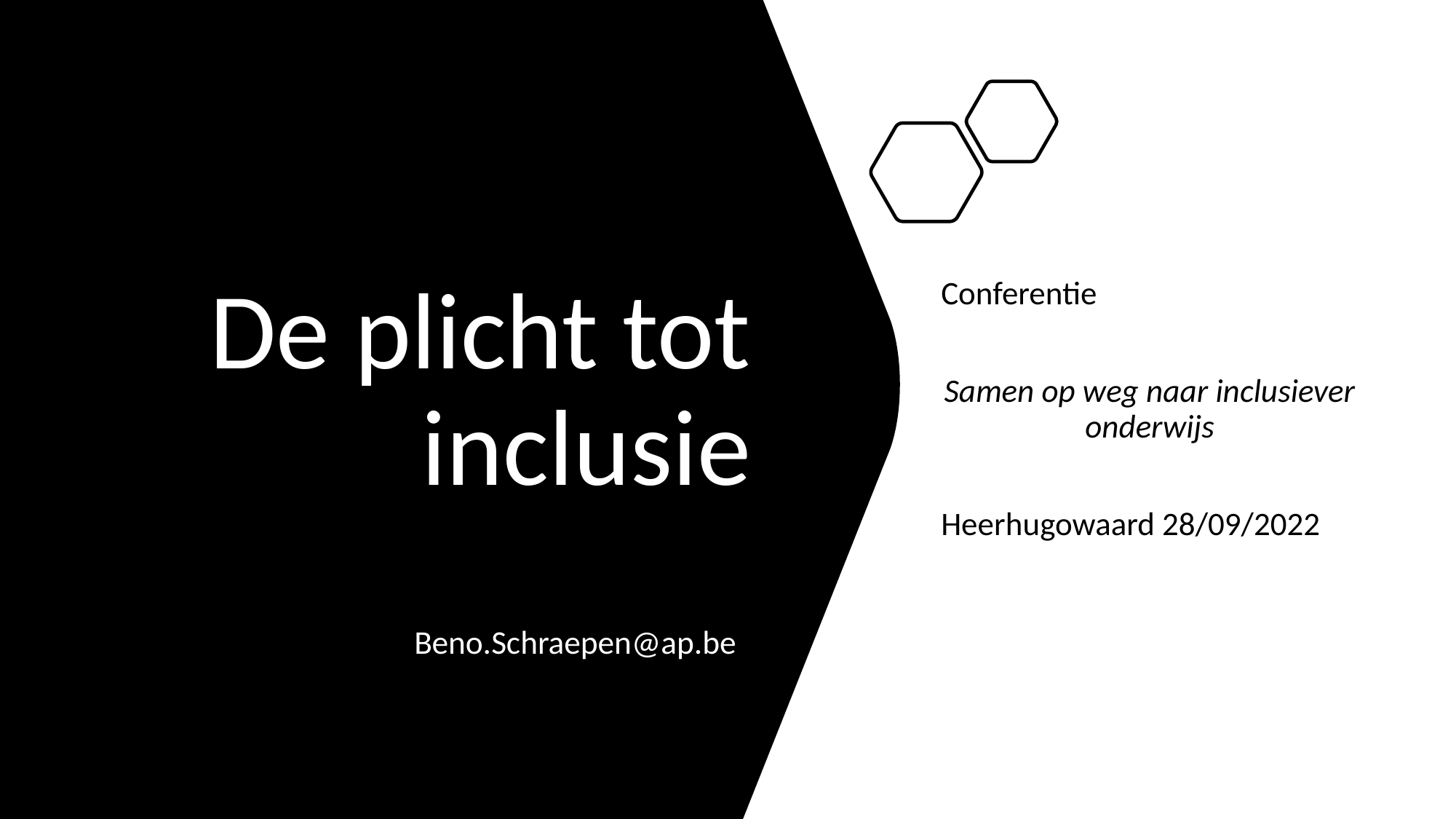

# De plicht tot inclusie Beno.Schraepen@ap.be
Conferentie

Samen op weg naar inclusiever onderwijs

Heerhugowaard 28/09/2022